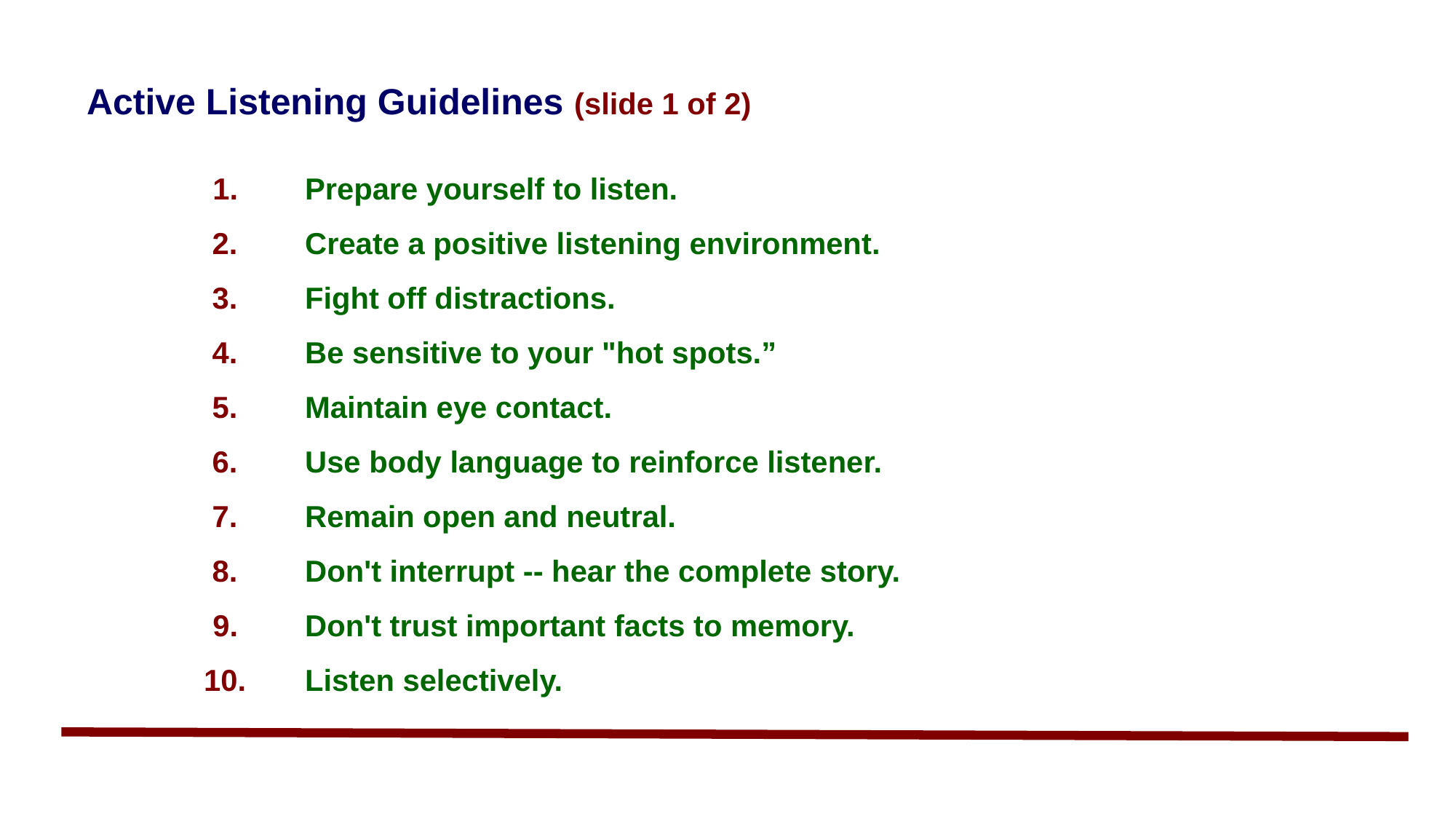

Active Listening Guidelines (slide 1 of 2)

	  1.  	Prepare yourself to listen.
               2.  	Create a positive listening environment.
               3.  	Fight off distractions.
               4.  	Be sensitive to your "hot spots.”
               5.  	Maintain eye contact.
               6.  	Use body language to reinforce listener.
               7.  	Remain open and neutral.
               8.  	Don't interrupt -- hear the complete story.
           	  9.  	Don't trust important facts to memory.
              10.  	Listen selectively.